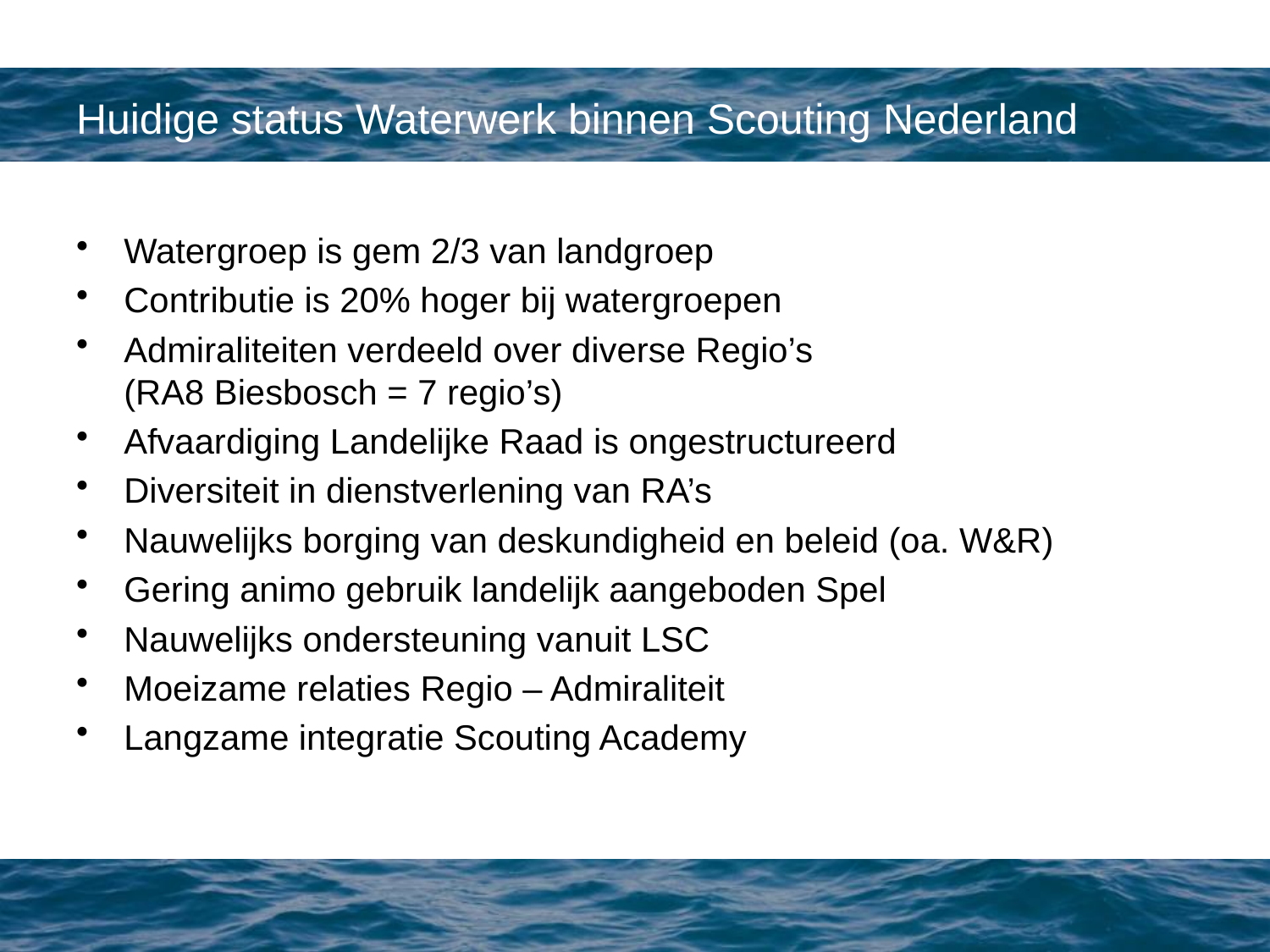

# Huidige status Waterwerk binnen Scouting Nederland
Watergroep is gem 2/3 van landgroep
Contributie is 20% hoger bij watergroepen
Admiraliteiten verdeeld over diverse Regio’s
(RA8 Biesbosch = 7 regio’s)
Afvaardiging Landelijke Raad is ongestructureerd
Diversiteit in dienstverlening van RA’s
Nauwelijks borging van deskundigheid en beleid (oa. W&R)
Gering animo gebruik landelijk aangeboden Spel
Nauwelijks ondersteuning vanuit LSC
Moeizame relaties Regio – Admiraliteit
Langzame integratie Scouting Academy